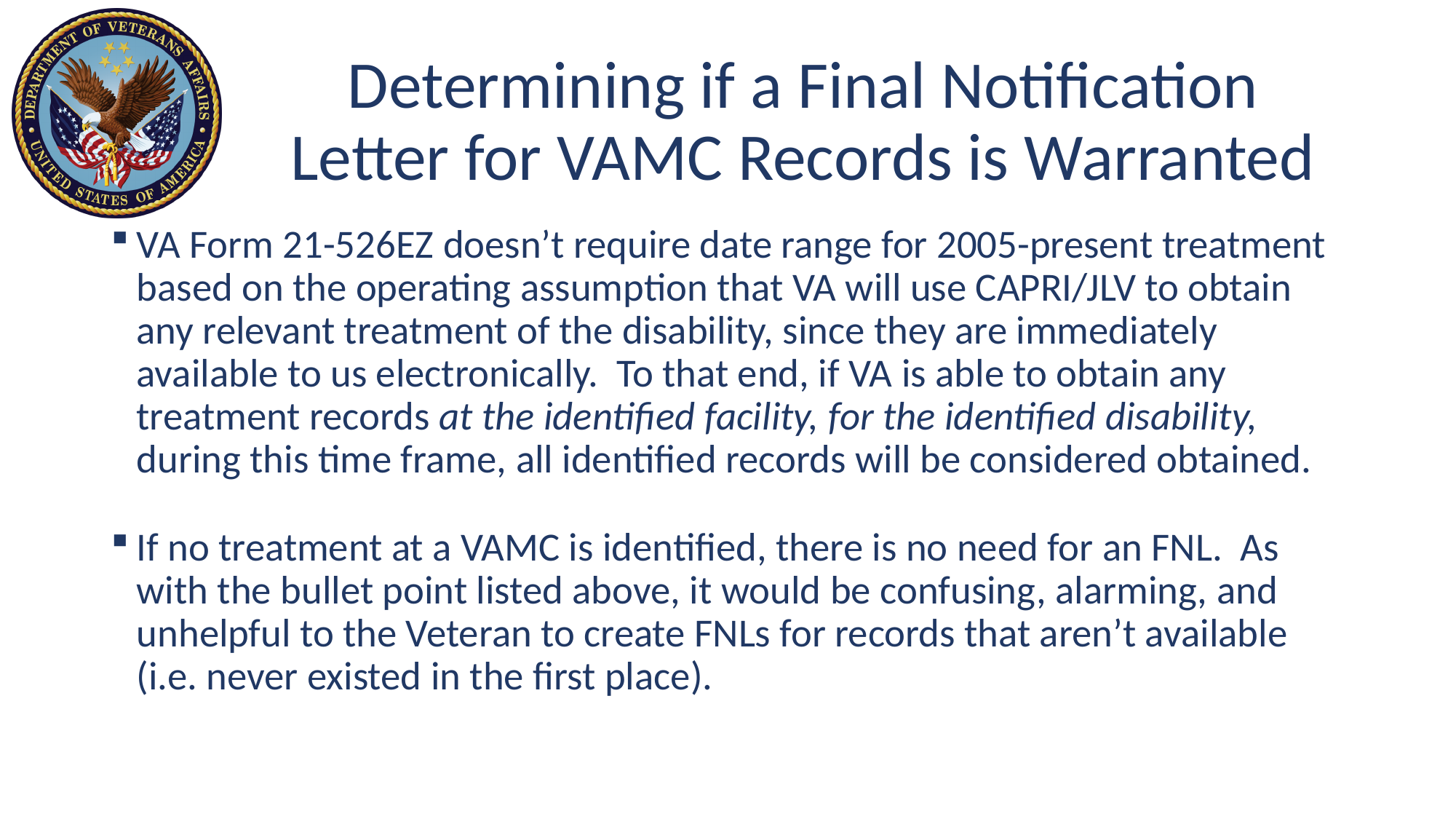

# Determining if a Final Notification Letter for VAMC Records is Warranted
VA Form 21-526EZ doesn’t require date range for 2005-present treatment based on the operating assumption that VA will use CAPRI/JLV to obtain any relevant treatment of the disability, since they are immediately available to us electronically.  To that end, if VA is able to obtain any treatment records at the identified facility, for the identified disability, during this time frame, all identified records will be considered obtained.

If no treatment at a VAMC is identified, there is no need for an FNL.  As with the bullet point listed above, it would be confusing, alarming, and unhelpful to the Veteran to create FNLs for records that aren’t available (i.e. never existed in the first place).